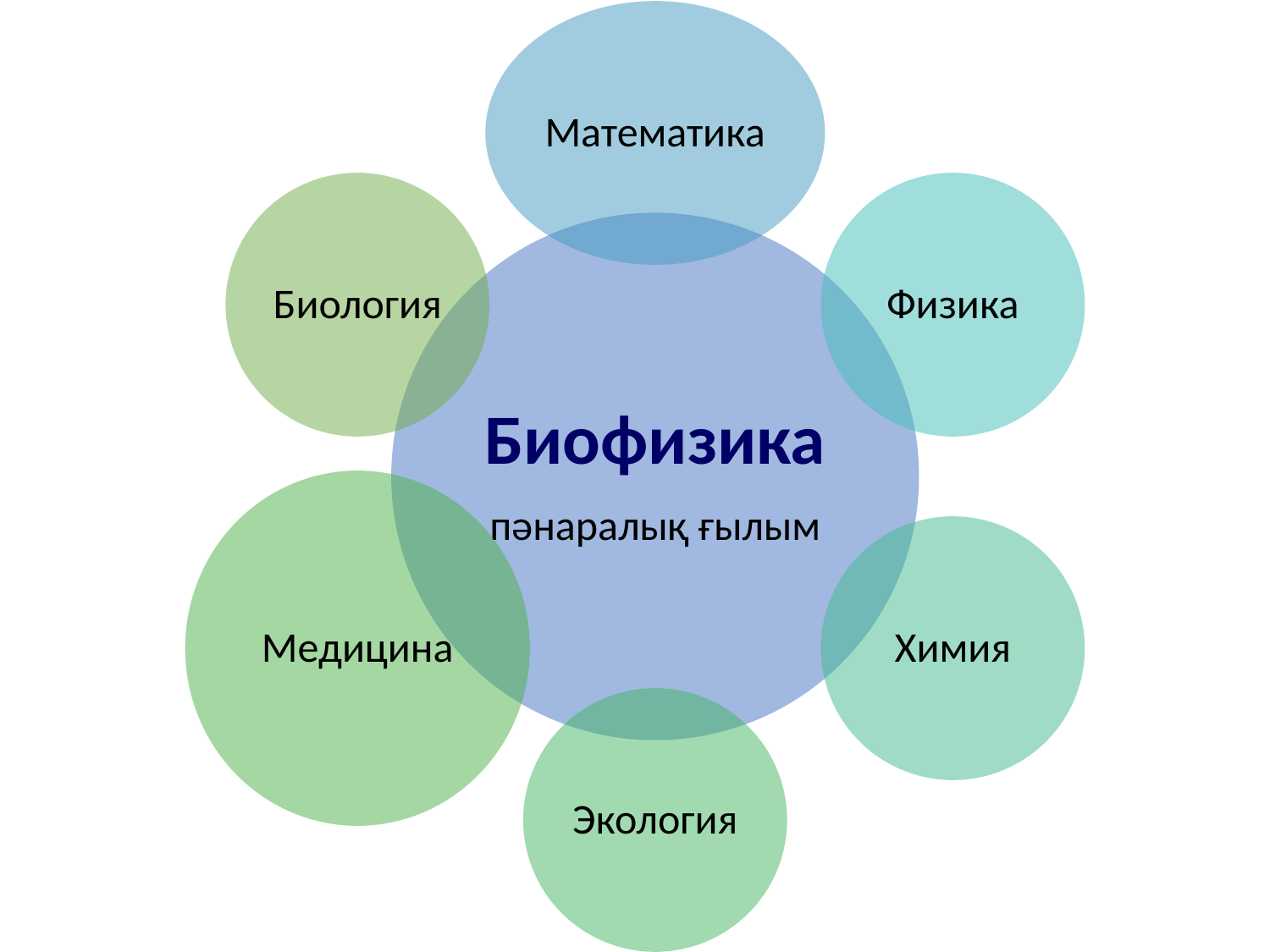

Биофизика
пәнаралық ғылым
Математика
Физика
Химия
Экология
Медицина
Биология